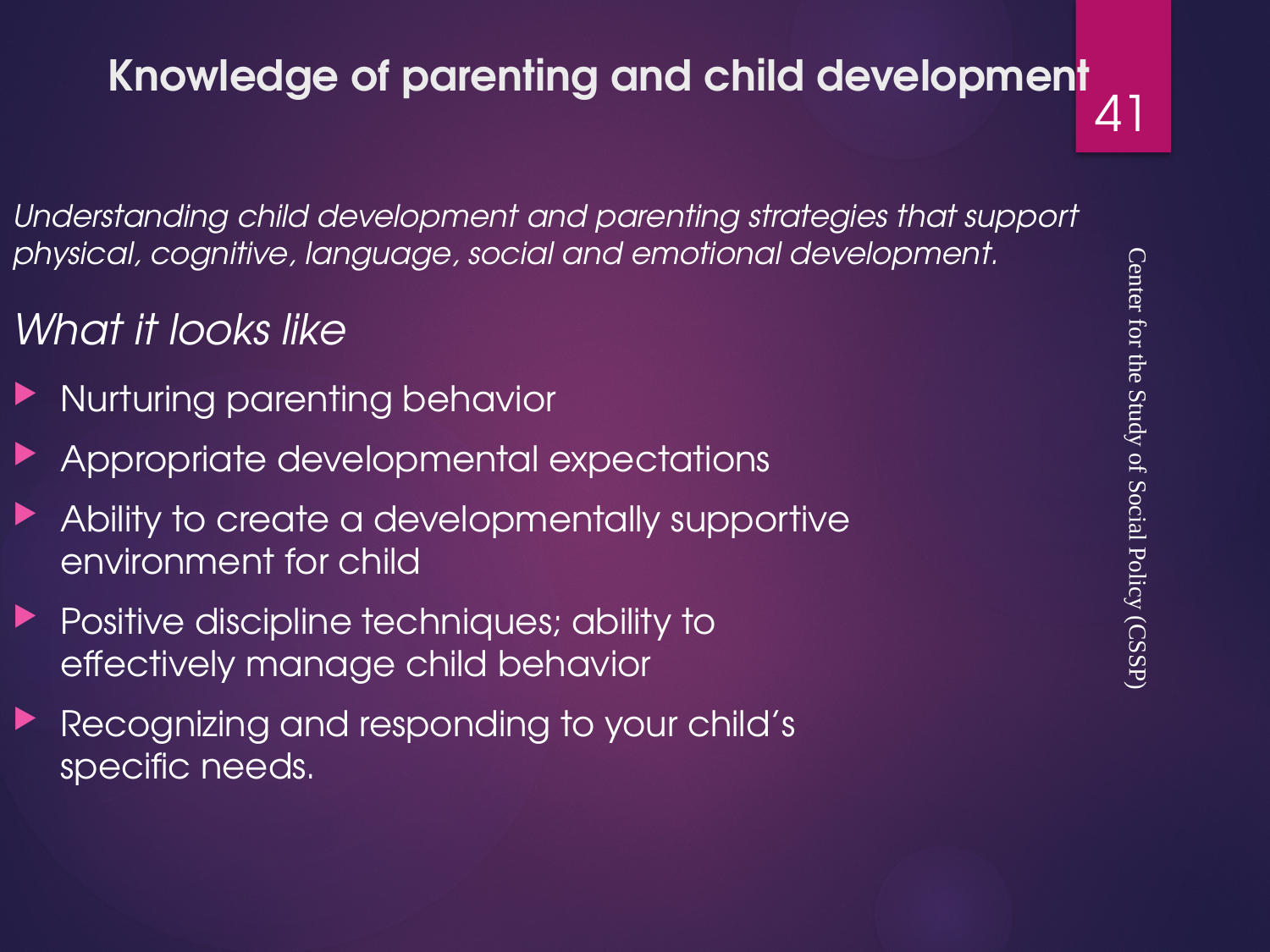

41
Knowledge of parenting and child development
Understanding child development and parenting strategies that support physical, cognitive, language, social and emotional development.

What it looks like

Nurturing parenting behavior
Appropriate developmental expectations
Ability to create a developmentally supportive environment for child
Positive discipline techniques; ability to effectively manage child behavior
Recognizing and responding to your child’s specific needs.
Center for the Study of Social Policy (CSSP)